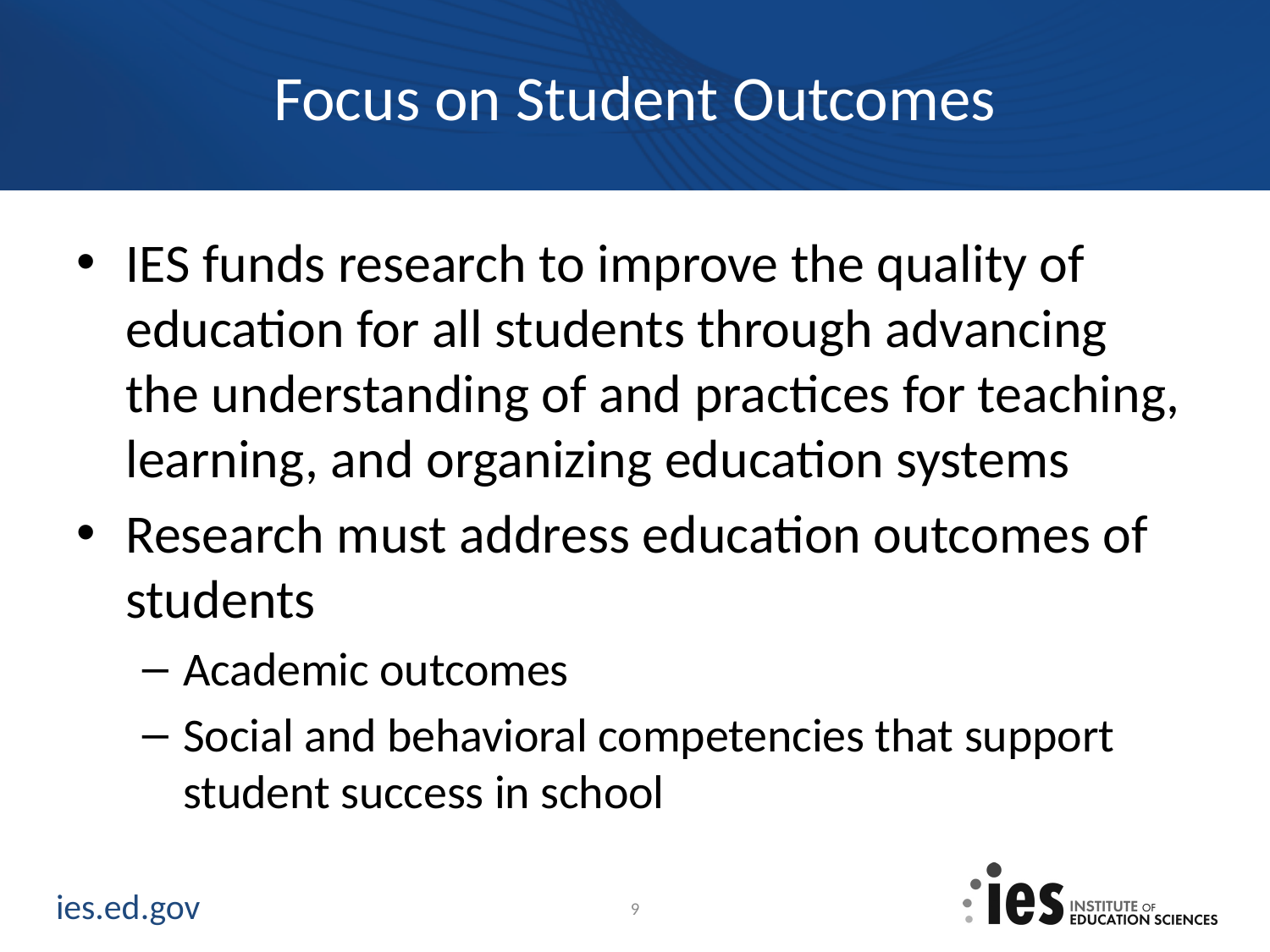

# Focus on Student Outcomes
IES funds research to improve the quality of education for all students through advancing the understanding of and practices for teaching, learning, and organizing education systems
Research must address education outcomes of students
Academic outcomes
Social and behavioral competencies that support student success in school

9